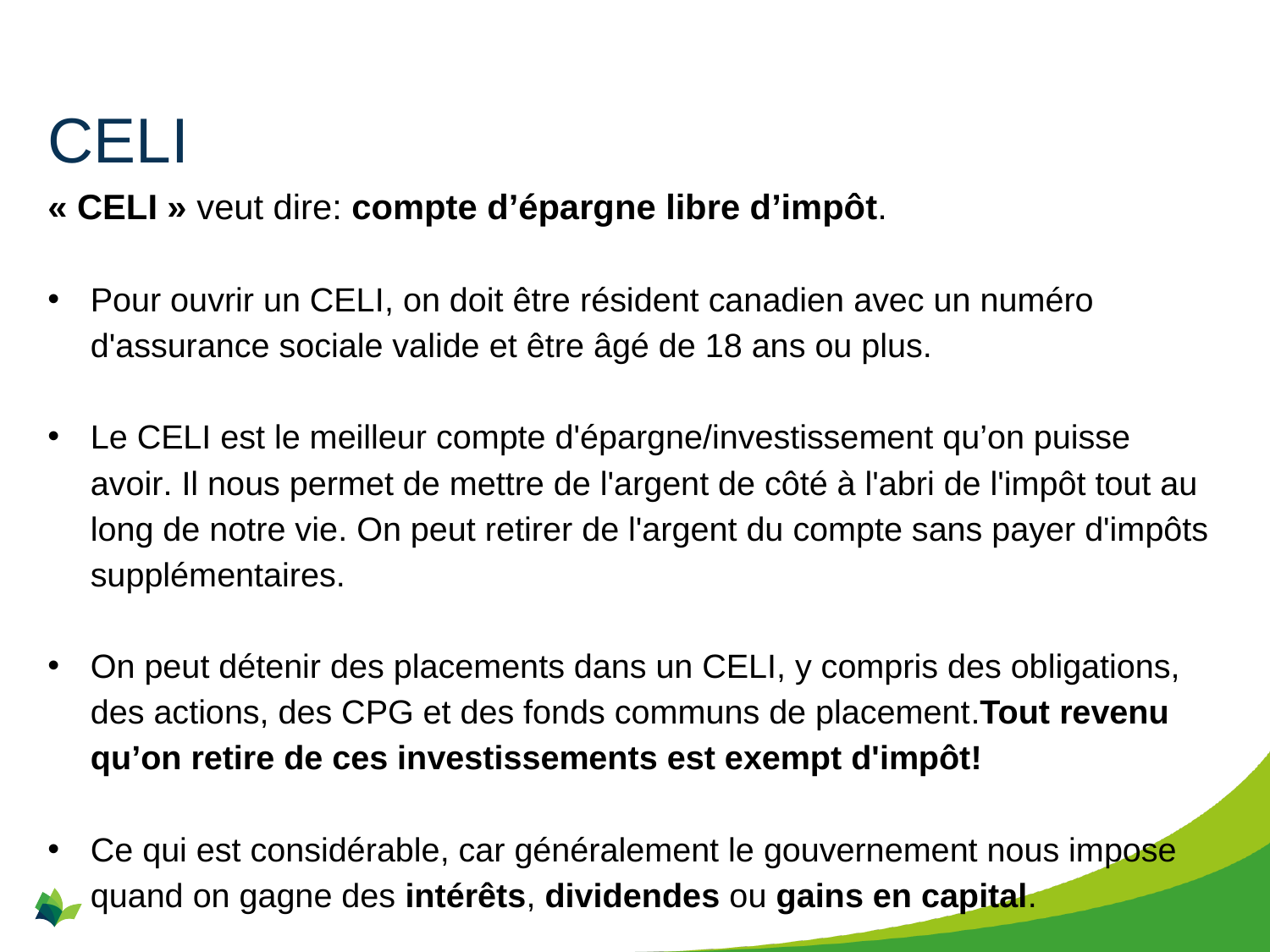

# CELI
« CELI » veut dire: compte d’épargne libre d’impôt.
Pour ouvrir un CELI, on doit être résident canadien avec un numéro d'assurance sociale valide et être âgé de 18 ans ou plus.

Le CELI est le meilleur compte d'épargne/investissement qu’on puisse avoir. Il nous permet de mettre de l'argent de côté à l'abri de l'impôt tout au long de notre vie. On peut retirer de l'argent du compte sans payer d'impôts supplémentaires.

On peut détenir des placements dans un CELI, y compris des obligations, des actions, des CPG et des fonds communs de placement.Tout revenu qu’on retire de ces investissements est exempt d'impôt!

Ce qui est considérable, car généralement le gouvernement nous impose quand on gagne des intérêts, dividendes ou gains en capital.